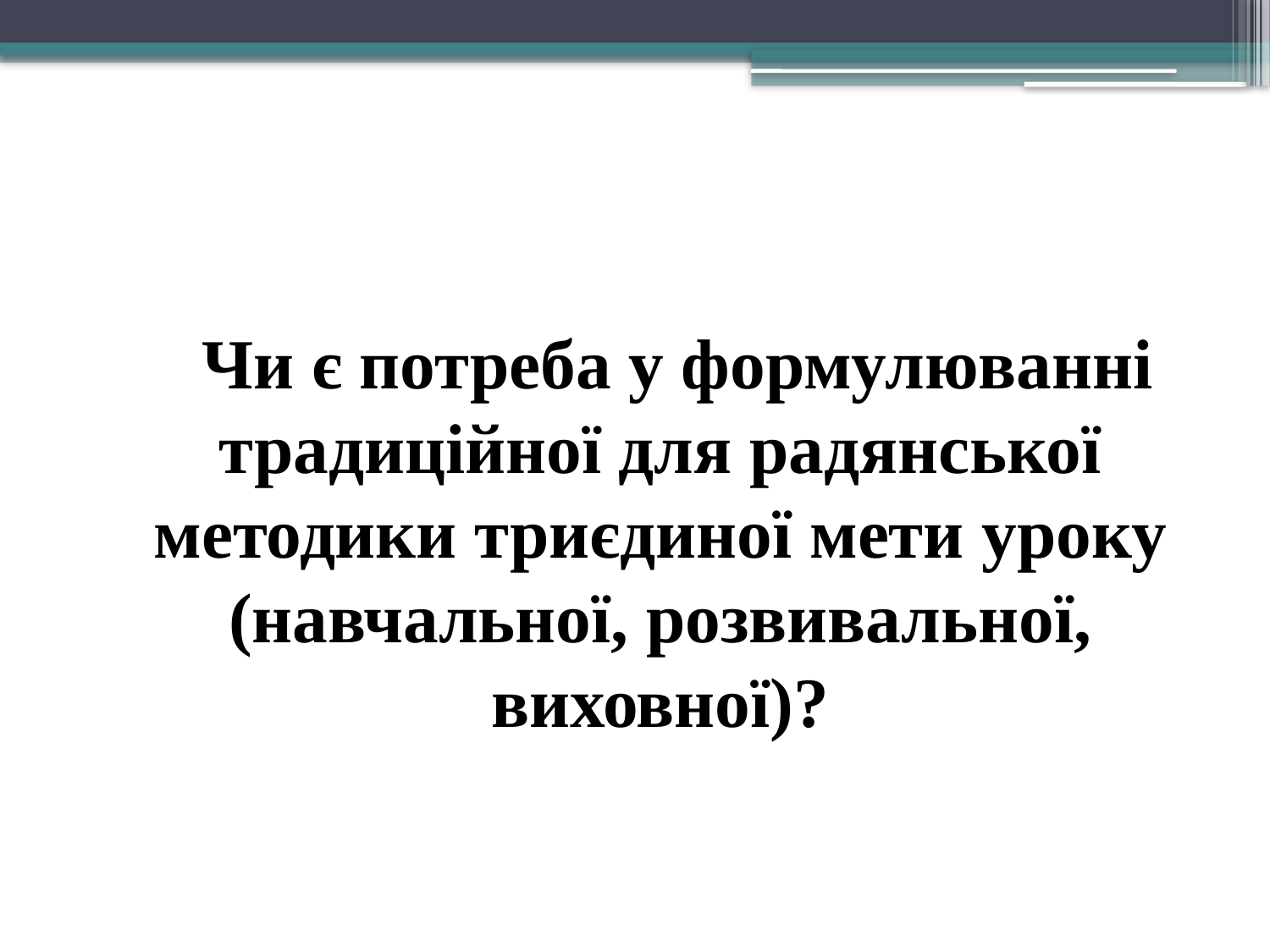

#
    Чи є потреба у формулюванні традиційної для радянської методики триєдиної мети уроку (навчальної, розвивальної, виховної)?